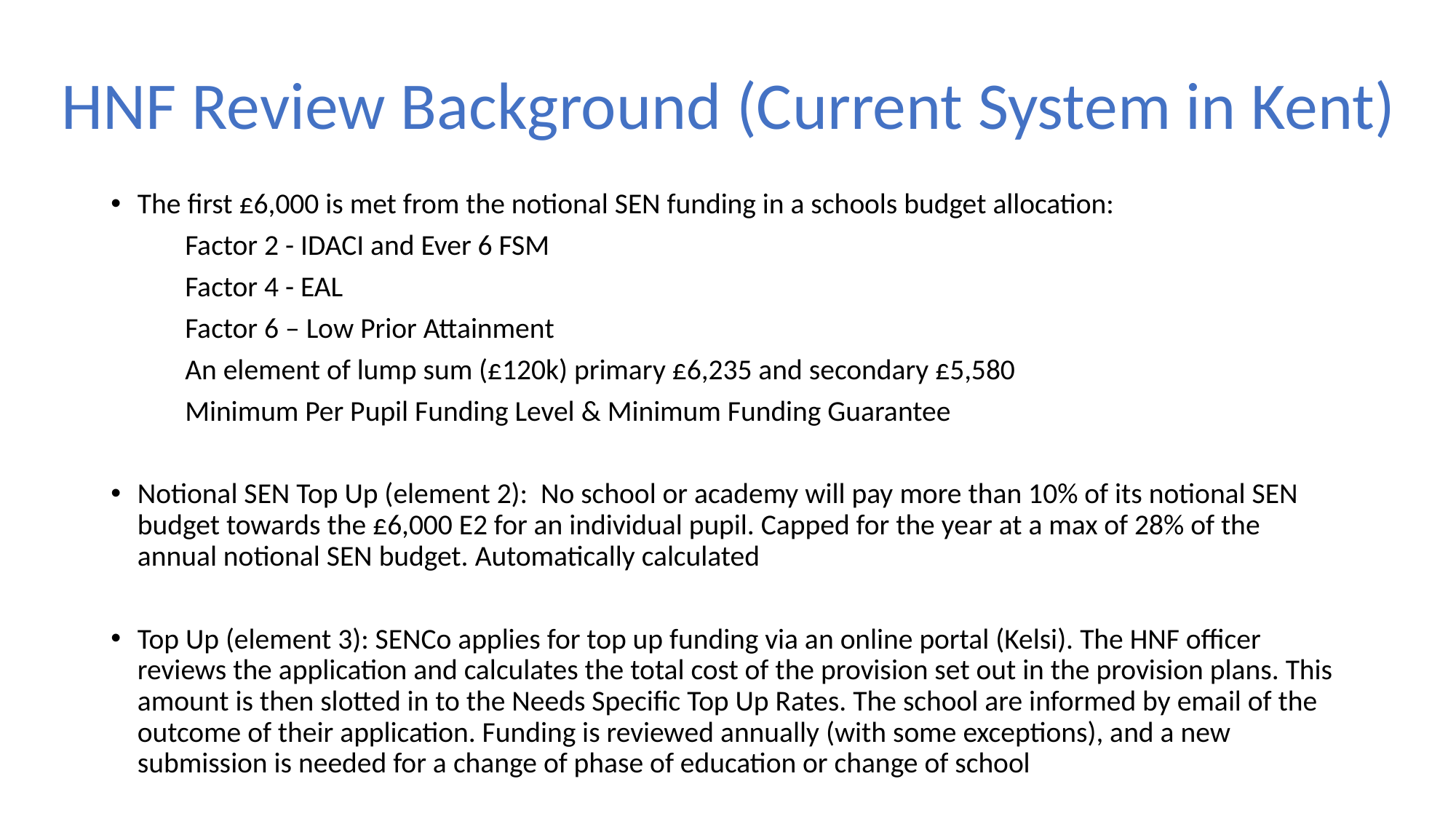

# HNF Review Background (Current System in Kent)
The first £6,000 is met from the notional SEN funding in a schools budget allocation:
	Factor 2 - IDACI and Ever 6 FSM
	Factor 4 - EAL
	Factor 6 – Low Prior Attainment
	An element of lump sum (£120k) primary £6,235 and secondary £5,580
	Minimum Per Pupil Funding Level & Minimum Funding Guarantee

Notional SEN Top Up (element 2):  No school or academy will pay more than 10% of its notional SEN budget towards the £6,000 E2 for an individual pupil. Capped for the year at a max of 28% of the annual notional SEN budget. Automatically calculated

Top Up (element 3): SENCo applies for top up funding via an online portal (Kelsi). The HNF officer reviews the application and calculates the total cost of the provision set out in the provision plans. This amount is then slotted in to the Needs Specific Top Up Rates. The school are informed by email of the outcome of their application. Funding is reviewed annually (with some exceptions), and a new submission is needed for a change of phase of education or change of school